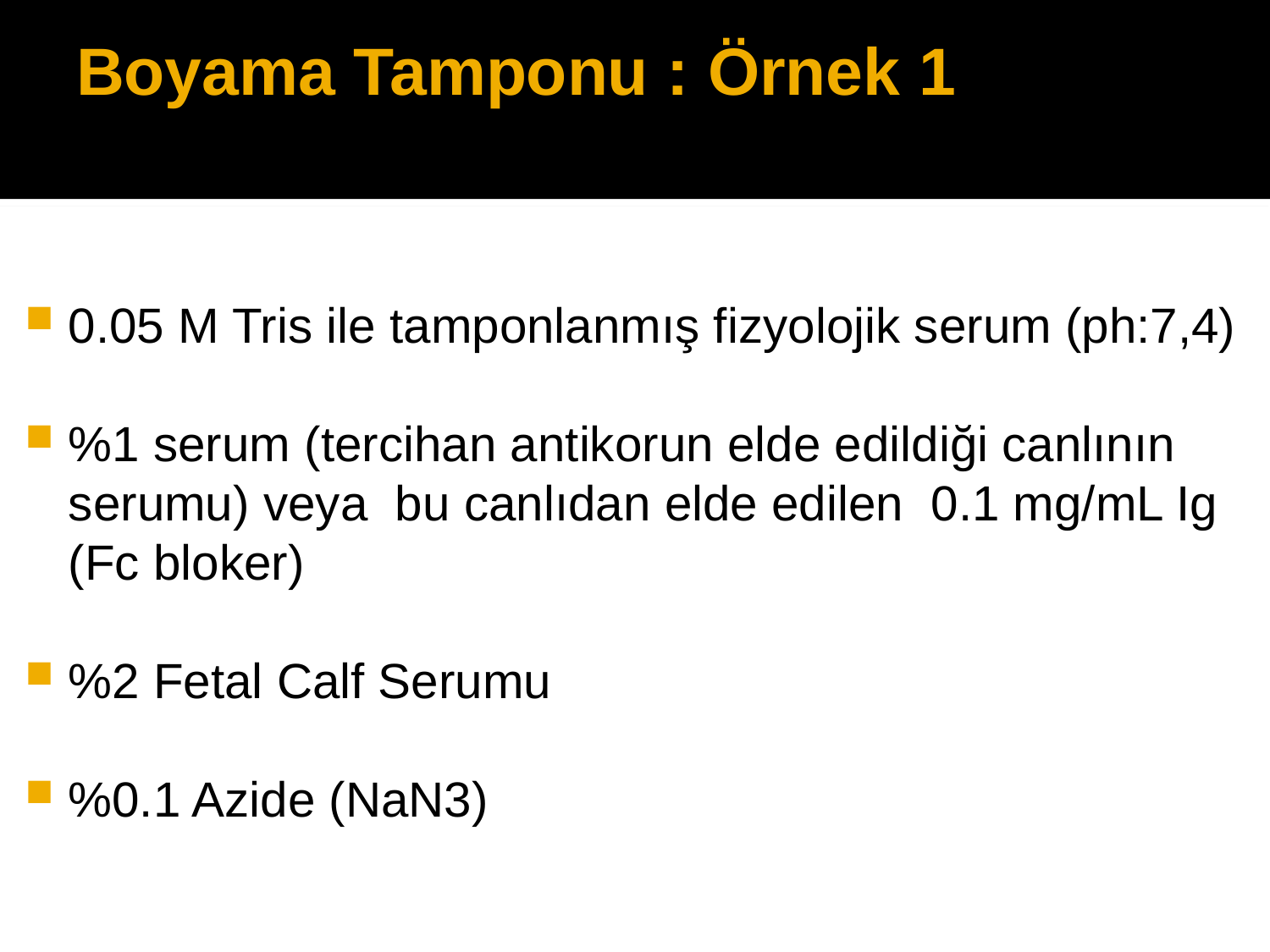

# Boyama Tamponu : Örnek 1

0.05 M Tris ile tamponlanmış fizyolojik serum (ph:7,4)

%1 serum (tercihan antikorun elde edildiği canlının serumu) veya  bu canlıdan elde edilen  0.1 mg/mL Ig (Fc bloker)

%2 Fetal Calf Serumu

%0.1 Azide (NaN3)